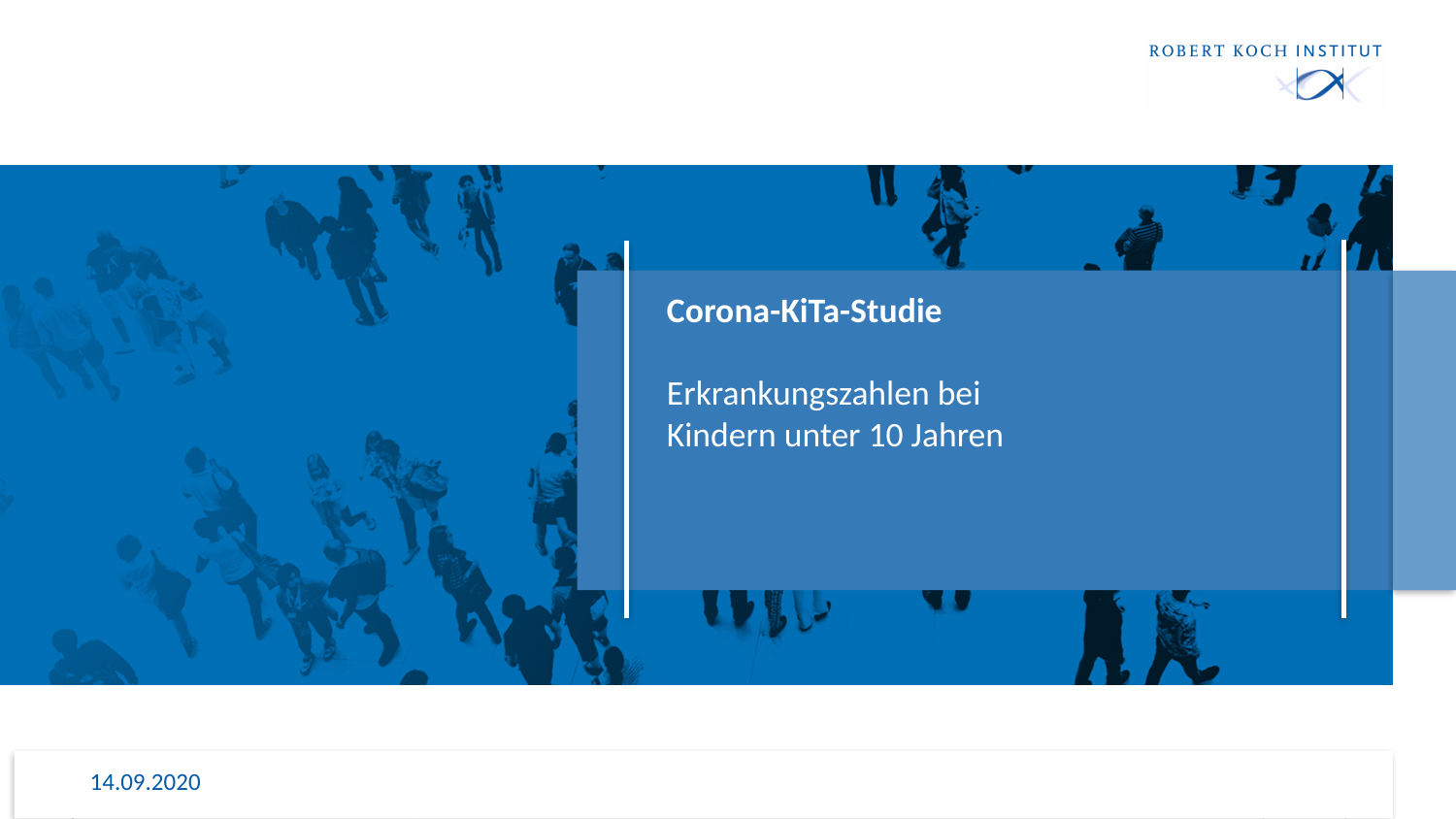

# Corona-KiTa-Studie Erkrankungszahlen bei Kindern unter 10 Jahren

14.09.2020
1